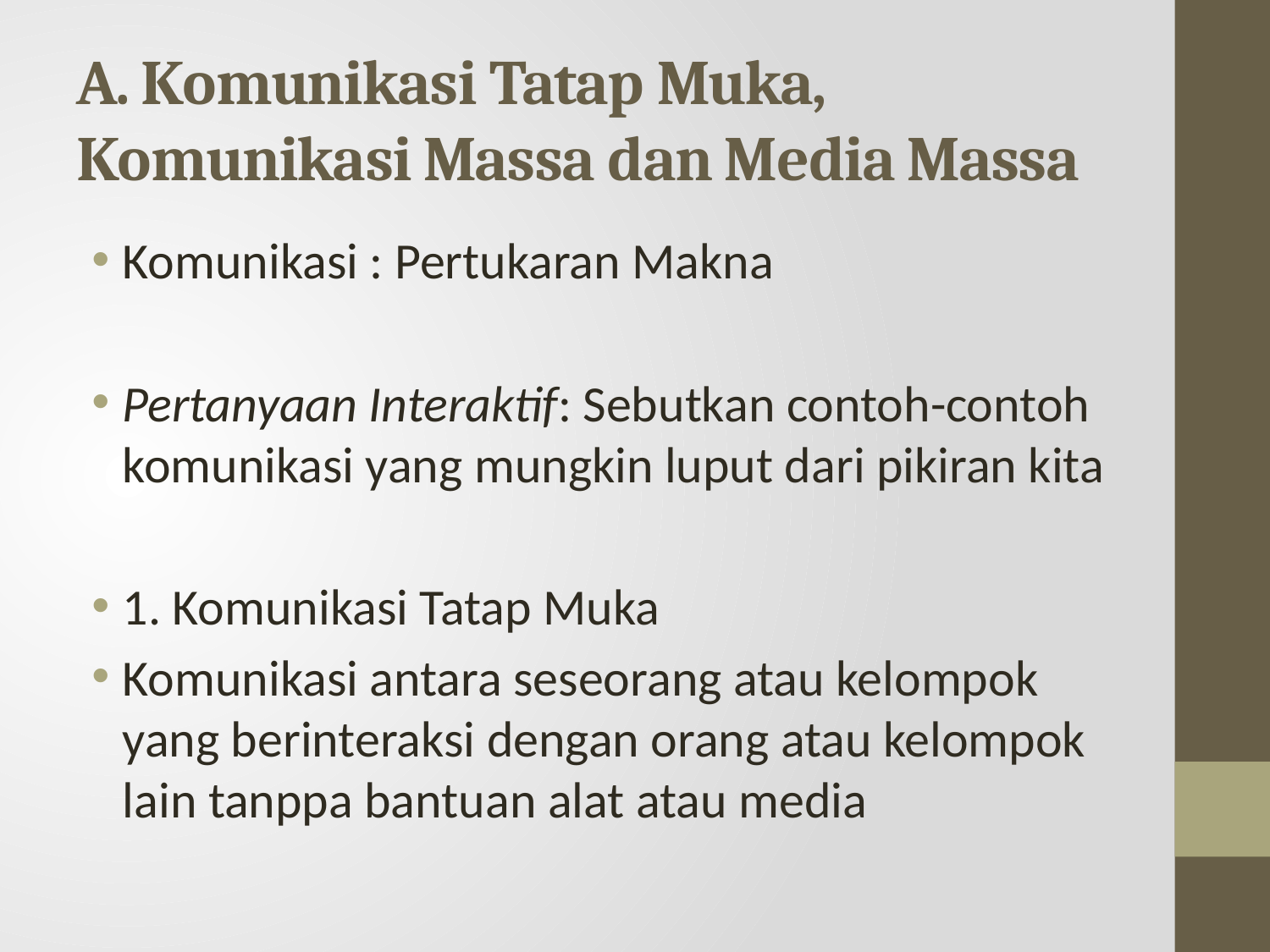

# A. Komunikasi Tatap Muka, Komunikasi Massa dan Media Massa
Komunikasi : Pertukaran Makna

Pertanyaan Interaktif: Sebutkan contoh-contoh komunikasi yang mungkin luput dari pikiran kita

1. Komunikasi Tatap Muka
Komunikasi antara seseorang atau kelompok yang berinteraksi dengan orang atau kelompok lain tanppa bantuan alat atau media